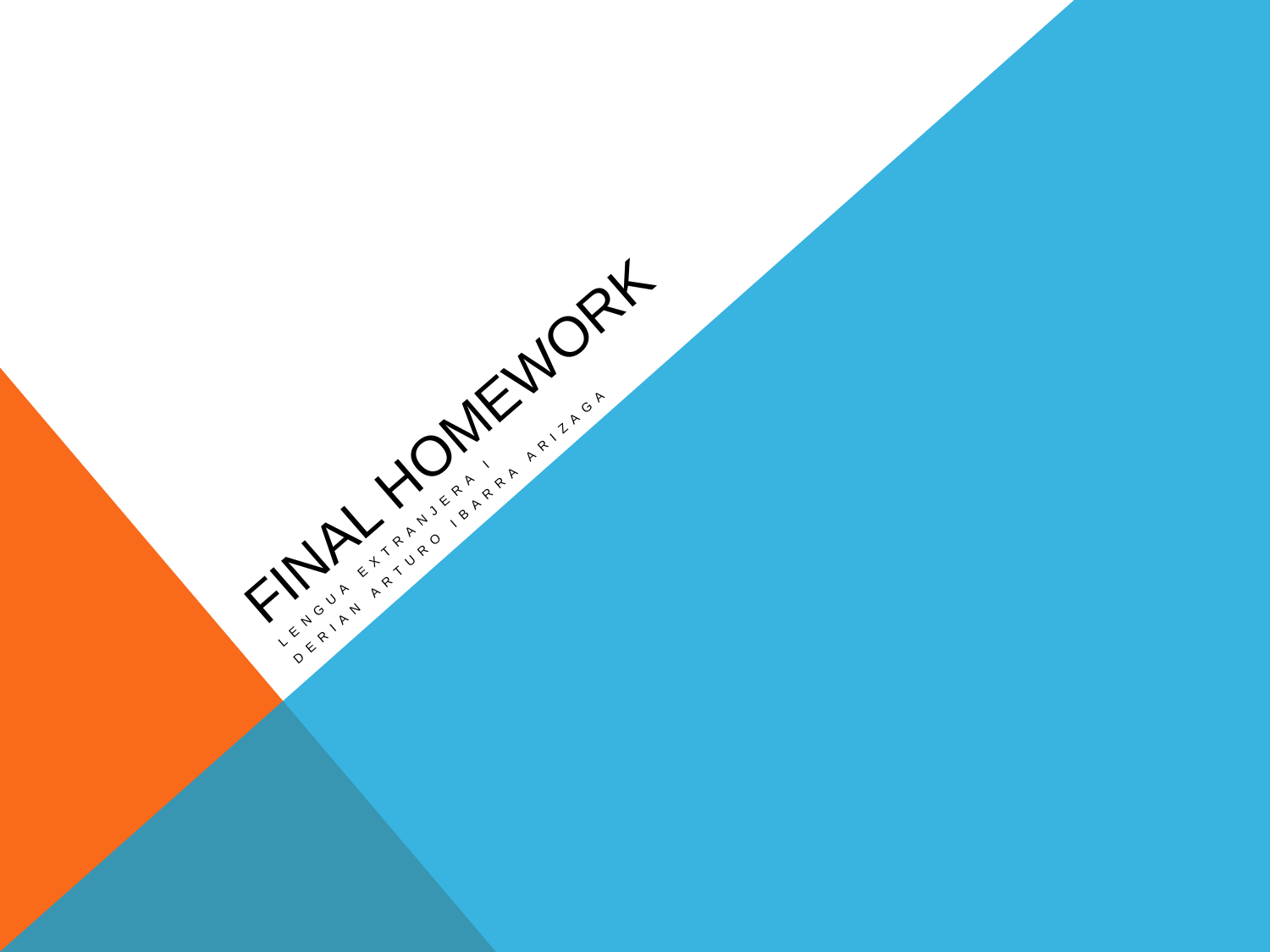

# Final Homework
Lengua Extranjera I
Derian Arturo Ibarra Arizaga